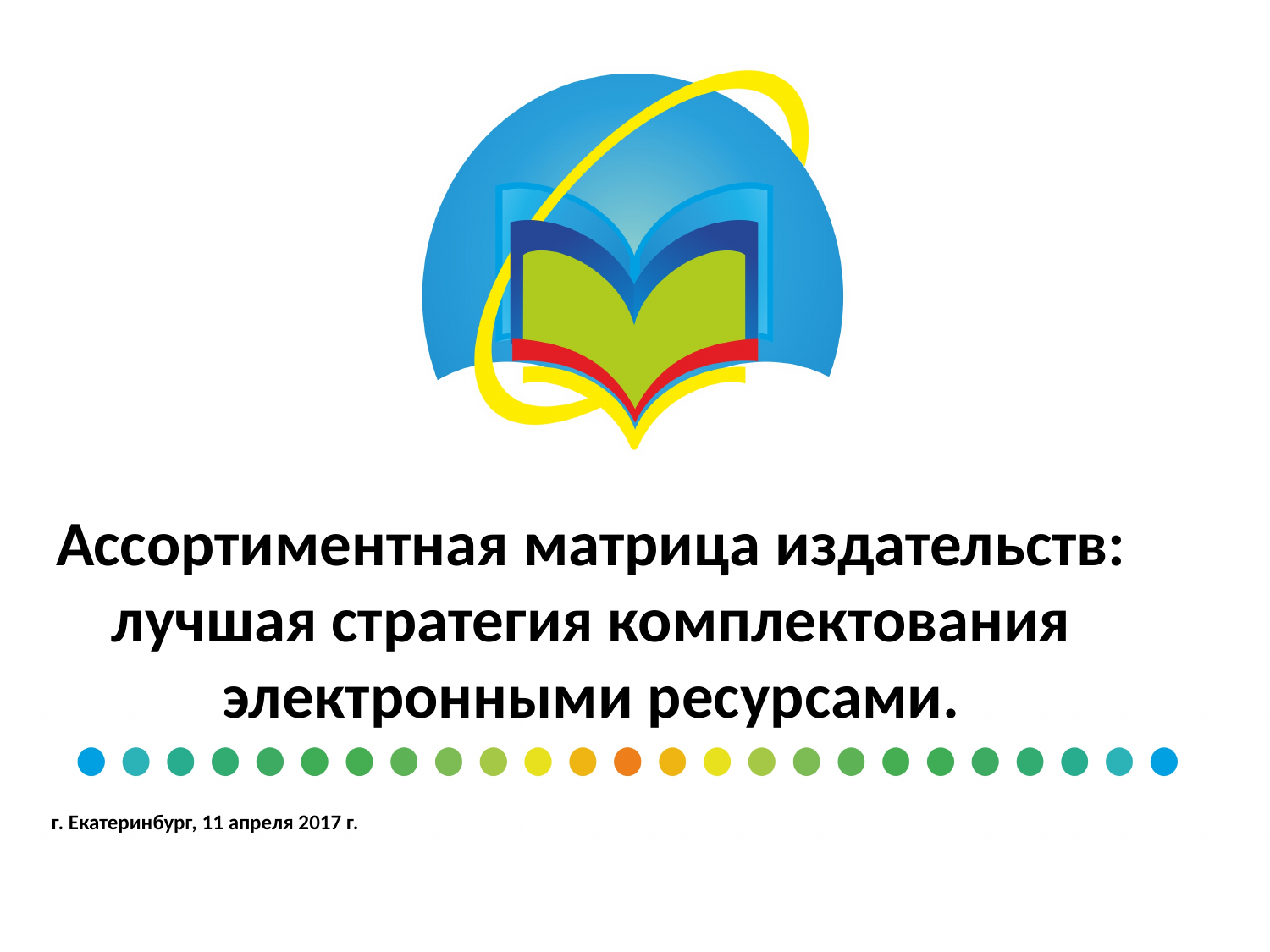

Ассортиментная матрица издательств: лучшая стратегия комплектования электронными ресурсами.
г. Екатеринбург, 11 апреля 2017 г.